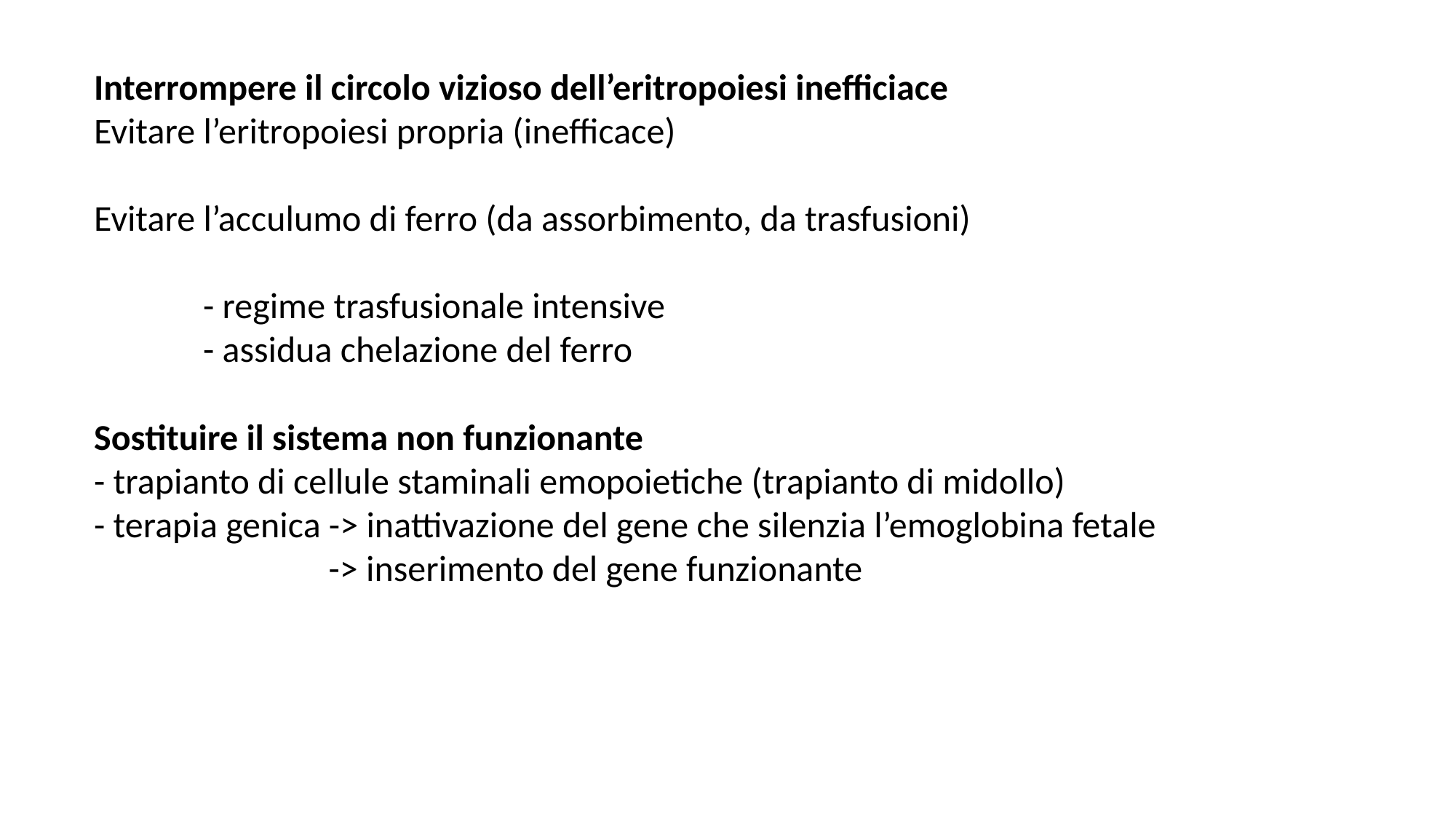

Interrompere il circolo vizioso dell’eritropoiesi inefficiace
Evitare l’eritropoiesi propria (inefficace)

Evitare l’acculumo di ferro (da assorbimento, da trasfusioni)

	- regime trasfusionale intensive
	- assidua chelazione del ferro
Sostituire il sistema non funzionante
- trapianto di cellule staminali emopoietiche (trapianto di midollo)
- terapia genica -> inattivazione del gene che silenzia l’emoglobina fetale
		  -> inserimento del gene funzionante